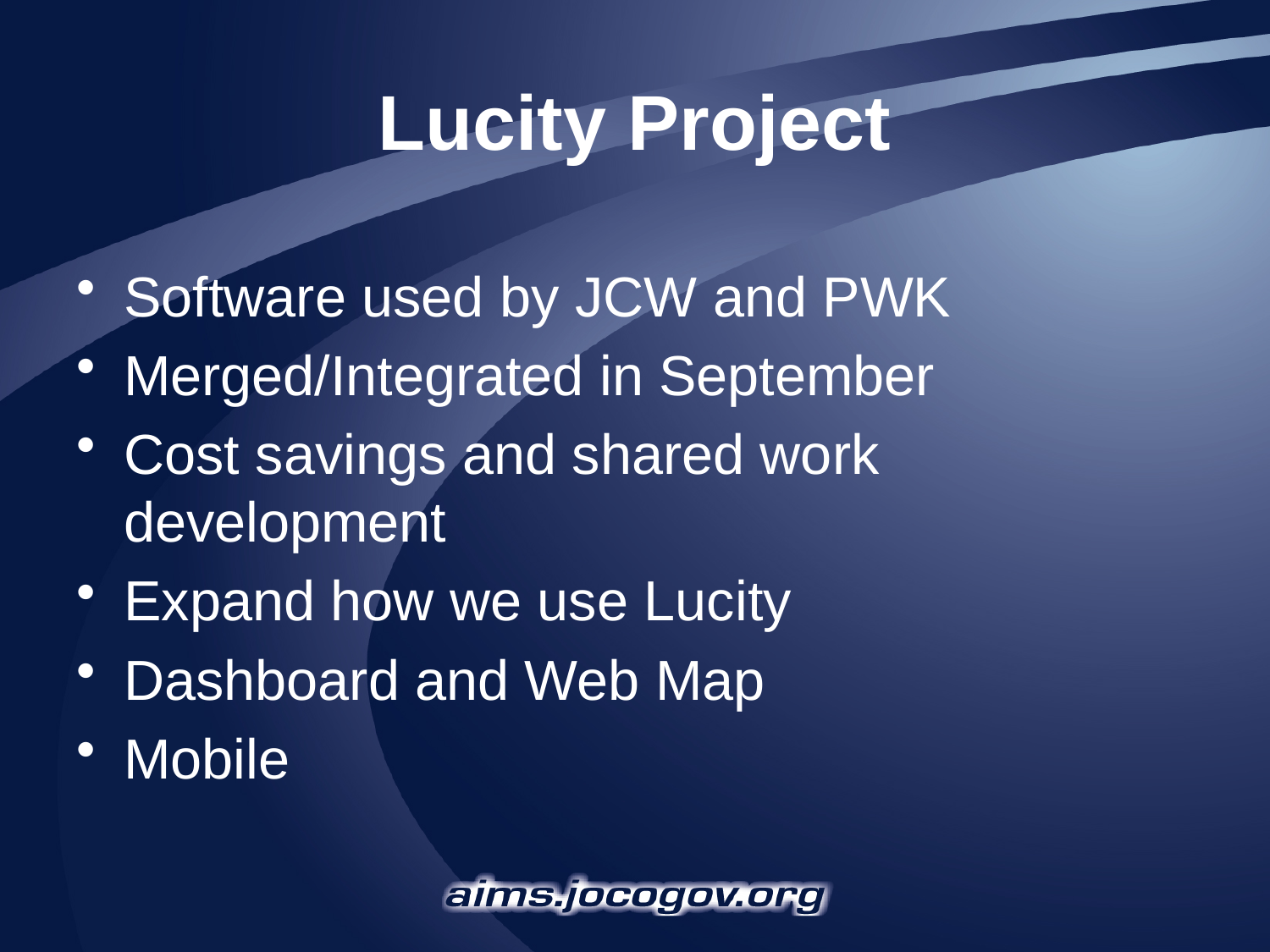

# Lucity Project
Software used by JCW and PWK
Merged/Integrated in September
Cost savings and shared work development
Expand how we use Lucity
Dashboard and Web Map
Mobile